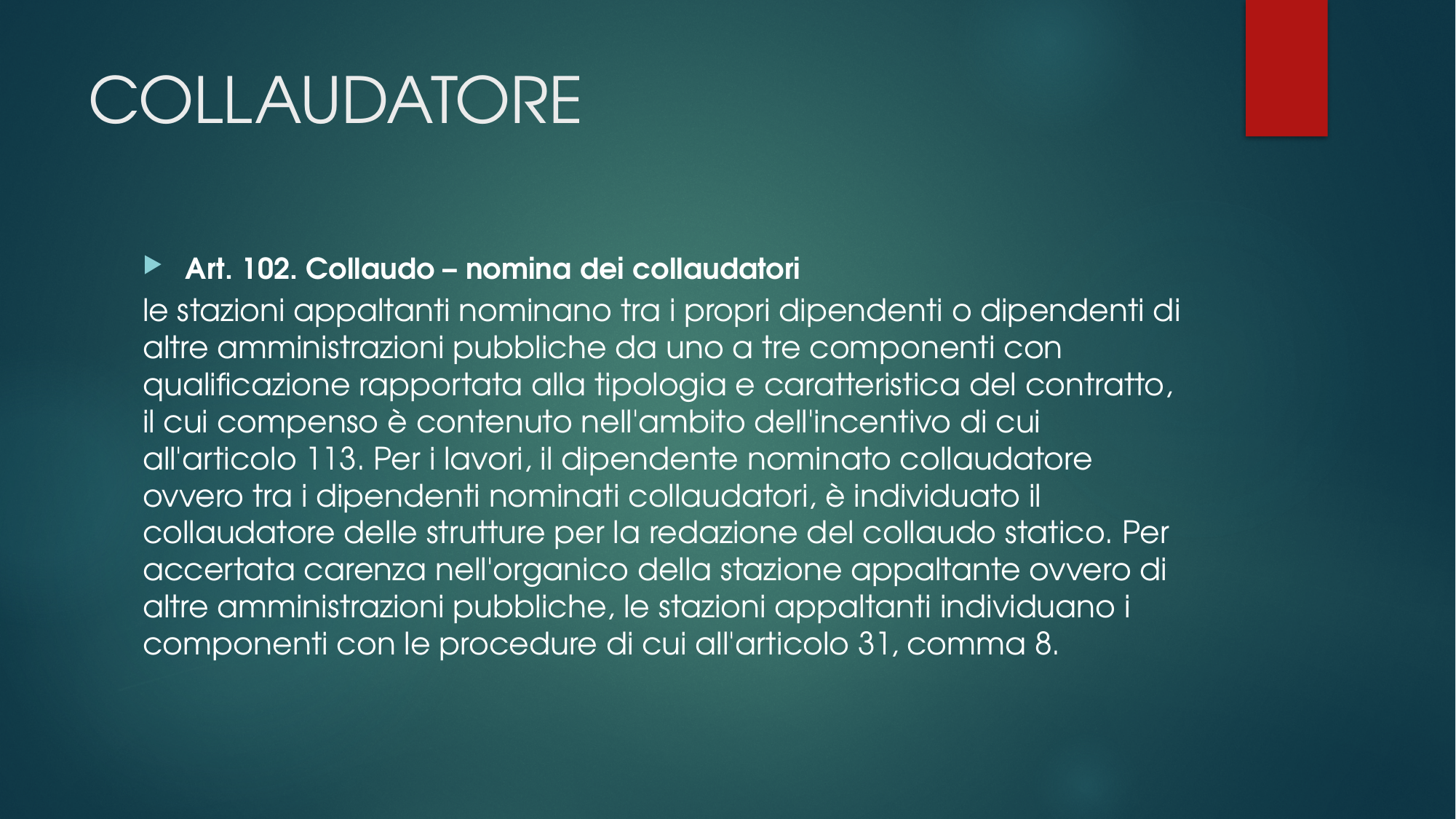

# COLLAUDATORE
Art. 102. Collaudo – nomina dei collaudatori
le stazioni appaltanti nominano tra i propri dipendenti o dipendenti di altre amministrazioni pubbliche da uno a tre componenti con qualificazione rapportata alla tipologia e caratteristica del contratto, il cui compenso è contenuto nell'ambito dell'incentivo di cui all'articolo 113. Per i lavori, il dipendente nominato collaudatore ovvero tra i dipendenti nominati collaudatori, è individuato il collaudatore delle strutture per la redazione del collaudo statico. Per accertata carenza nell'organico della stazione appaltante ovvero di altre amministrazioni pubbliche, le stazioni appaltanti individuano i componenti con le procedure di cui all'articolo 31, comma 8.